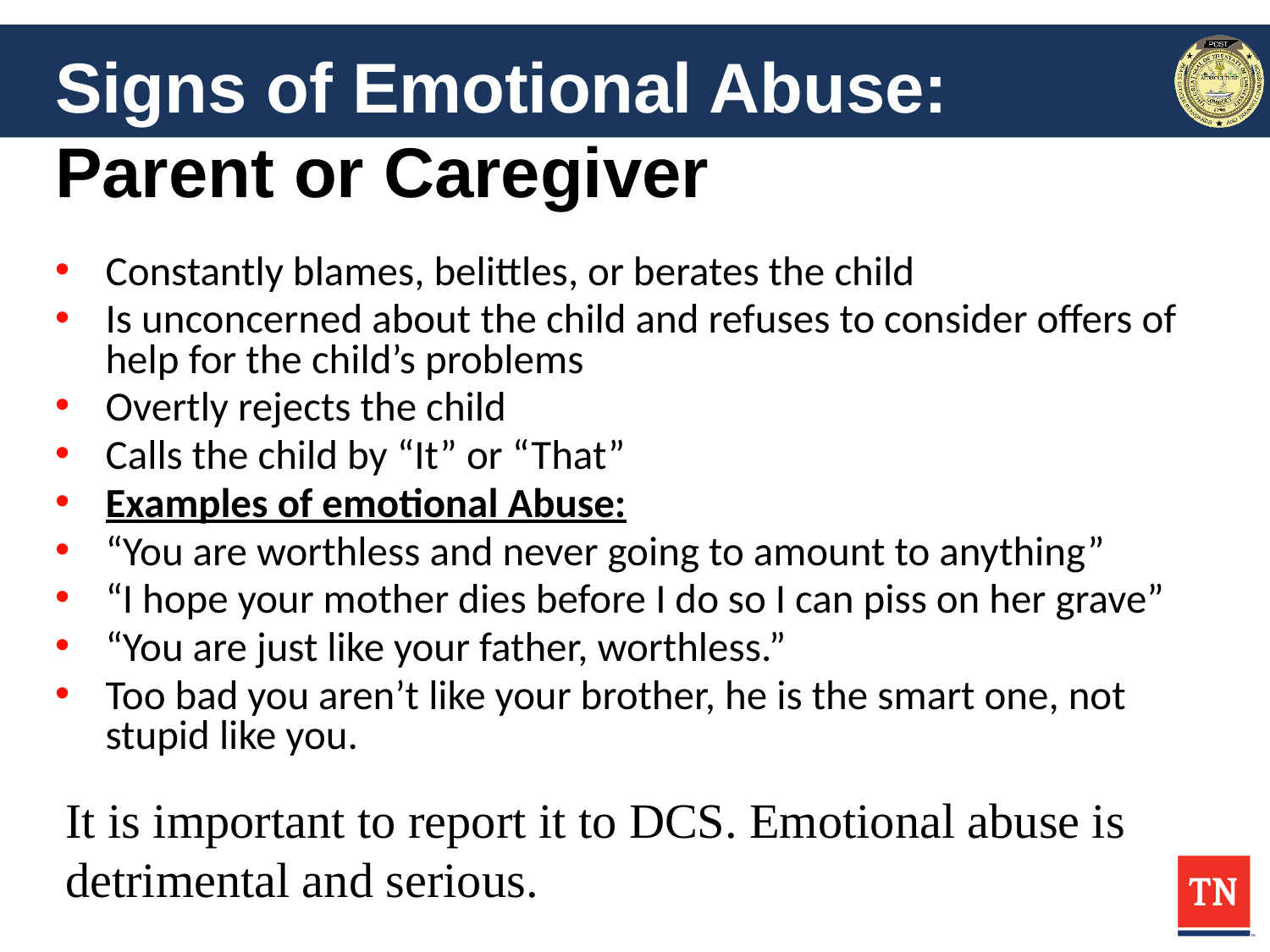

# Signs of Emotional Abuse: Parent or Caregiver
Constantly blames, belittles, or berates the child
Is unconcerned about the child and refuses to consider offers of help for the child’s problems
Overtly rejects the child
Calls the child by “It” or “That”
Examples of emotional Abuse:
“You are worthless and never going to amount to anything”
“I hope your mother dies before I do so I can piss on her grave”
“You are just like your father, worthless.”
Too bad you aren’t like your brother, he is the smart one, not stupid like you.
It is important to report it to DCS. Emotional abuse is detrimental and serious.